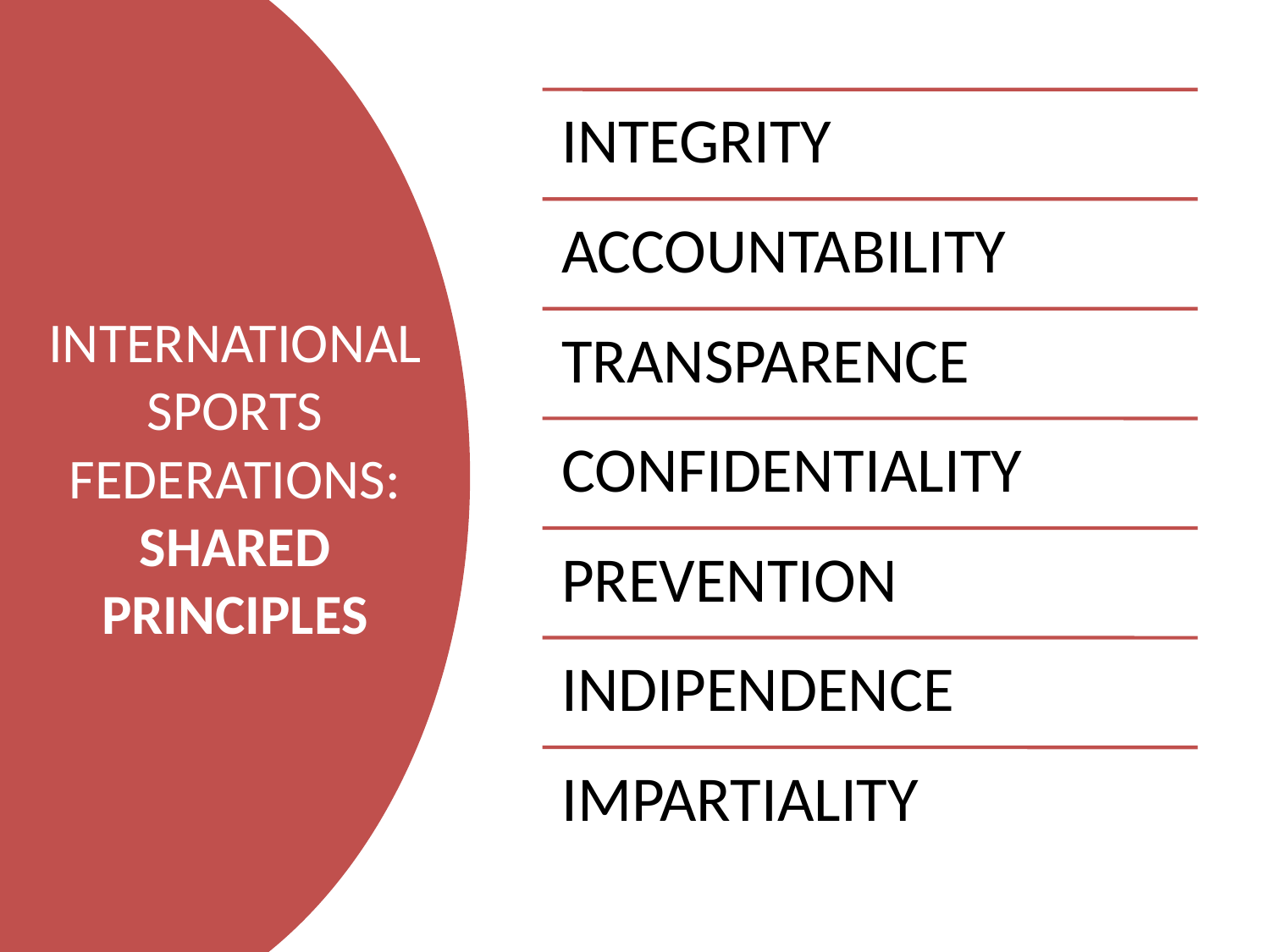

INTEGRITY
ACCOUNTABILITY
TRANSPARENCE
CONFIDENTIALITY
PREVENTION
INDIPENDENCE
IMPARTIALITY
# INTERNATIONAL SPORTS FEDERATIONS: SHARED PRINCIPLES